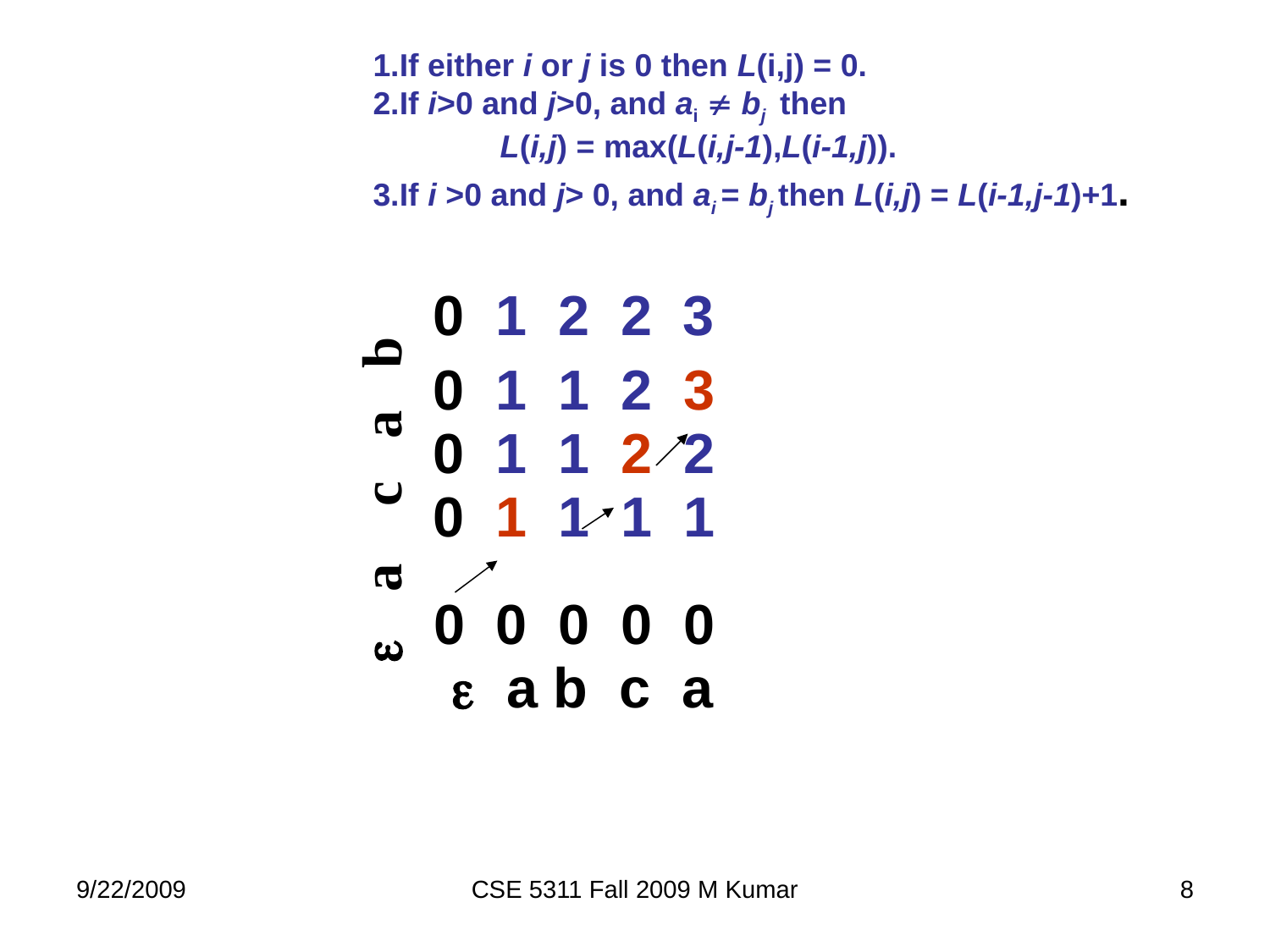

1.If either i or j is 0 then L(i,j) = 0.
2.If i>0 and j>0, and ai ≠ bj  then
	L(i,j) = max(L(i,j-1),L(i-1,j)).
3.If i >0 and j> 0, and ai = bj then L(i,j) = L(i-1,j-1)+1.

 0  1  2  2  3
 0  1  1  2  3

 0  1  1  2  2
ε   a    c   a   b
 0  1  1  1  1

 0  0  0  0  0
ε  a b  c  a
9/22/2009
CSE 5311 Fall 2009 M Kumar
8